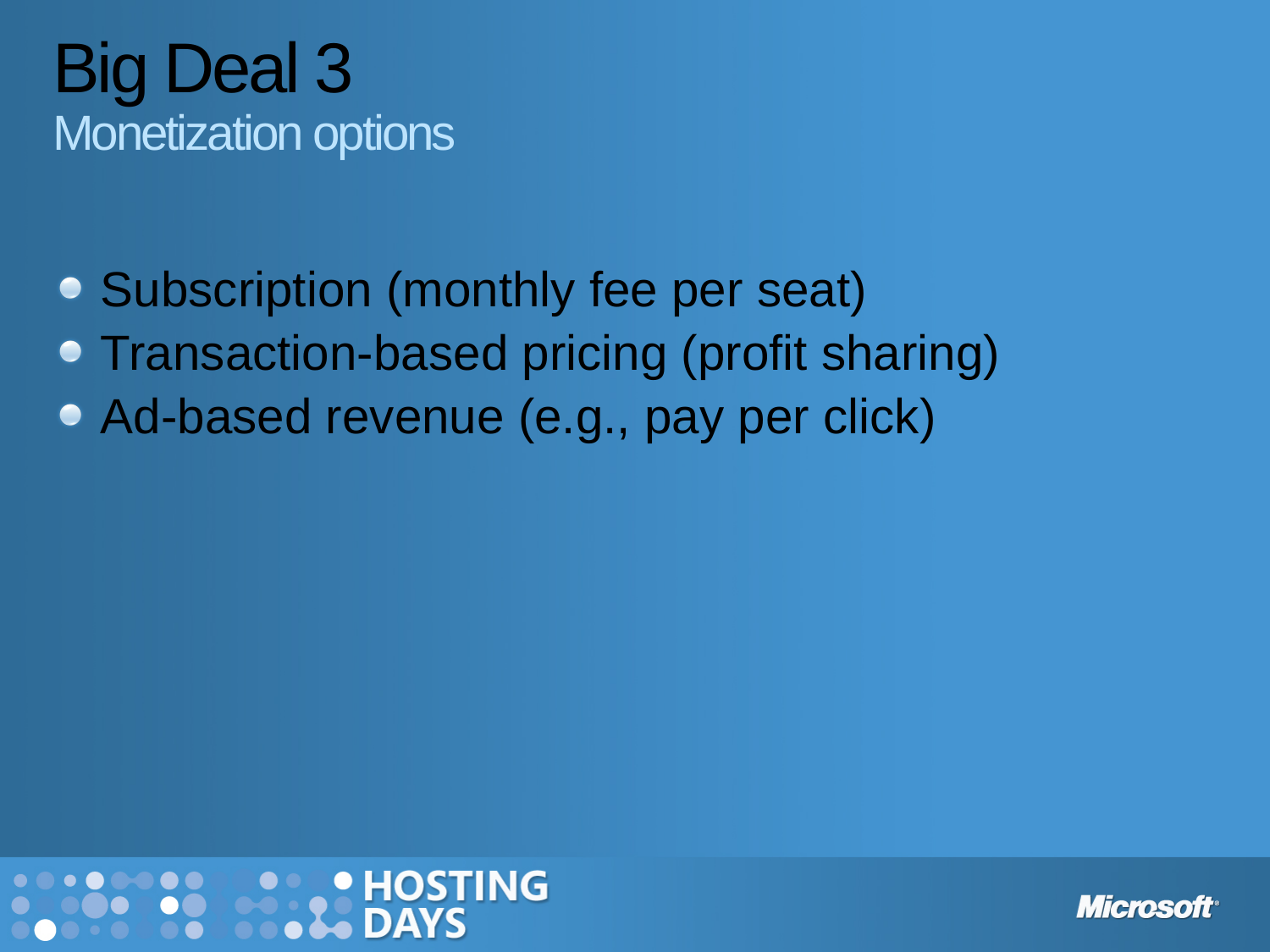

# Big Deal 3 Monetization options
Subscription (monthly fee per seat)
Transaction-based pricing (profit sharing)
Ad-based revenue (e.g., pay per click)